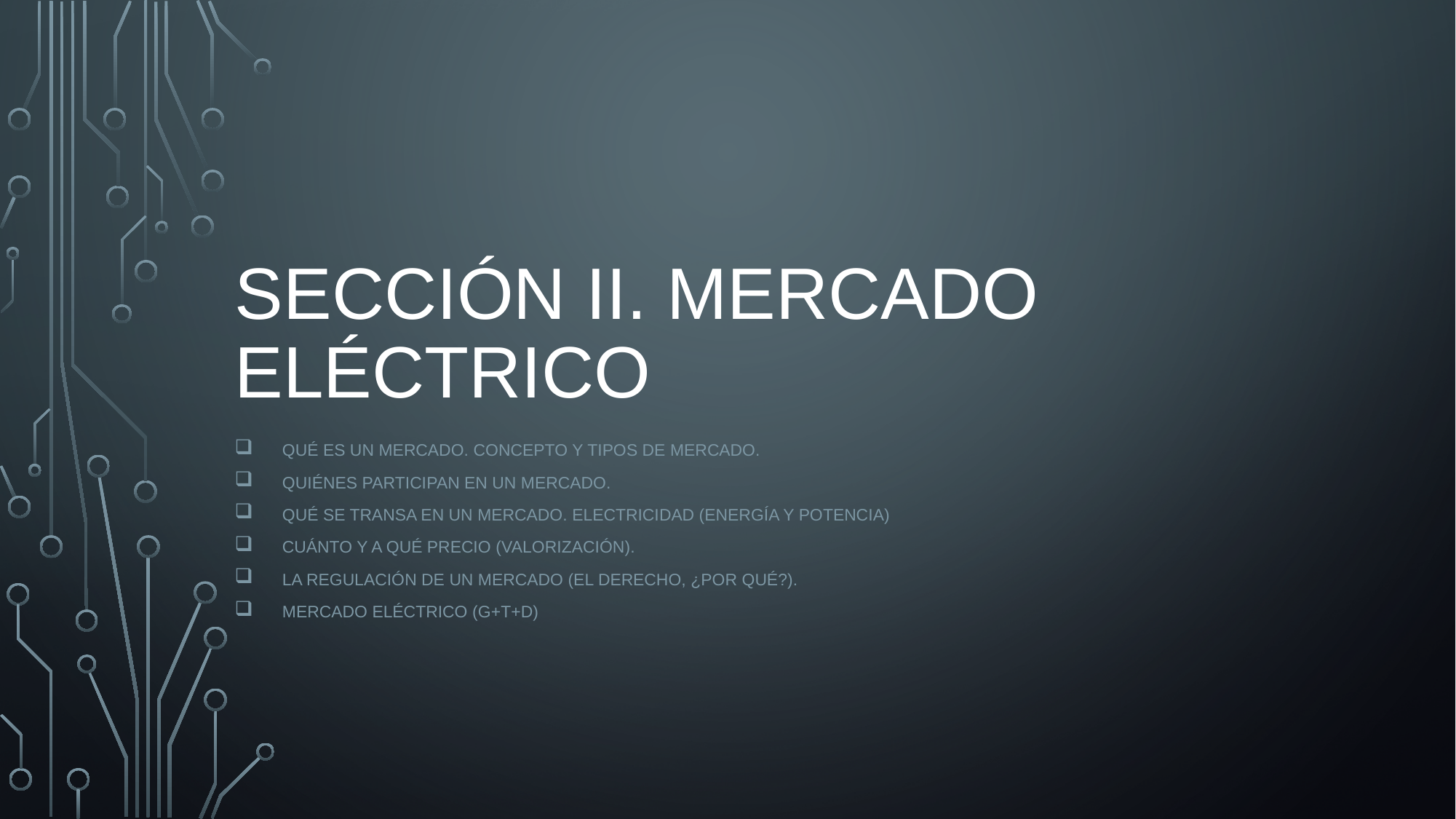

# Sección II. mercado eléctrico
Qué es un mercado. Concepto y tipos de mercado.
Quiénes participan en un mercado.
Qué se transa en un mercado. Electricidad (energía y potencia)
Cuánto y a qué precio (Valorización).
La regulación de un mercado (el derecho, ¿por qué?).
Mercado eléctrico (g+t+D)